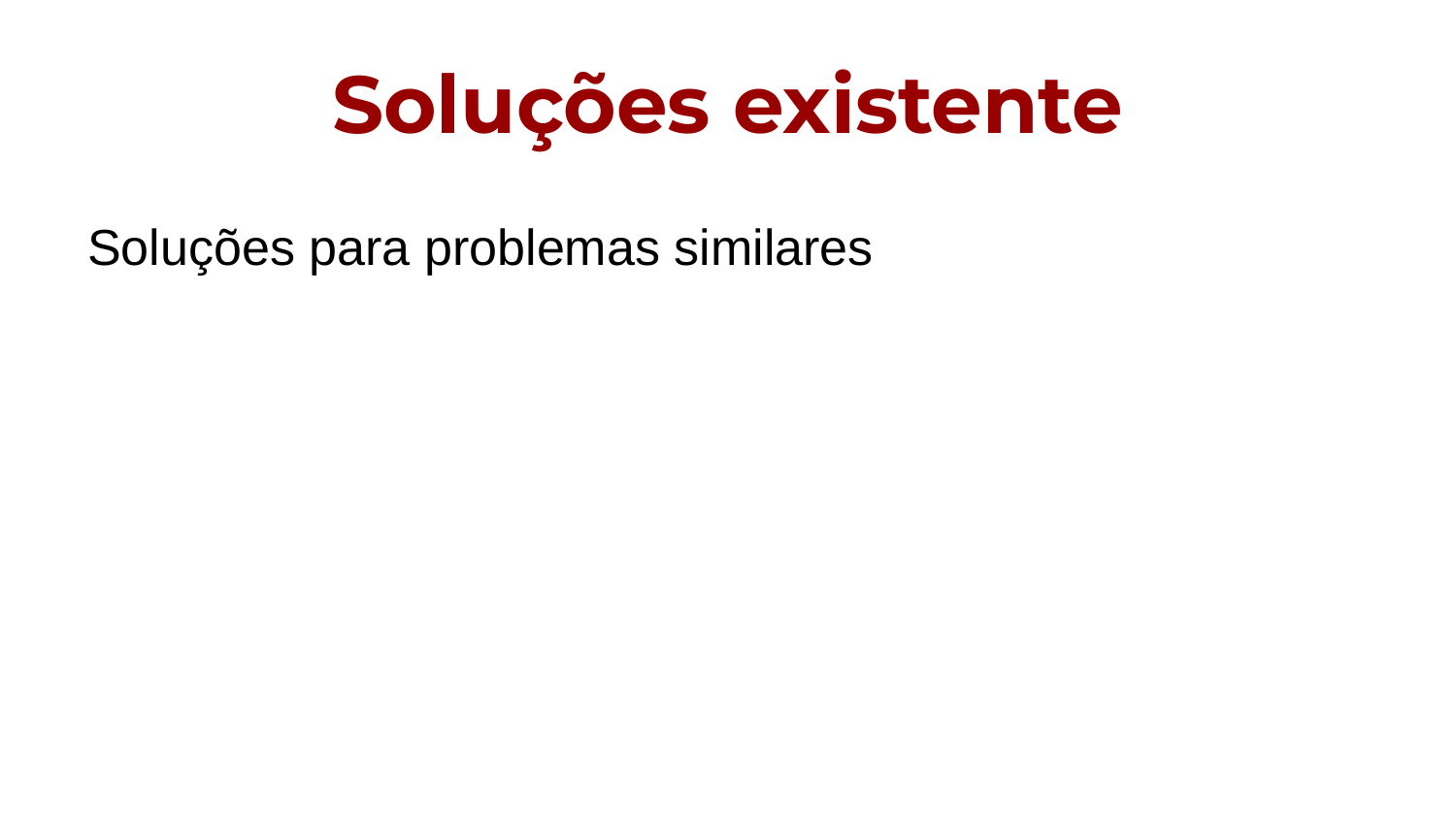

# Soluções existente
Soluções para problemas similares